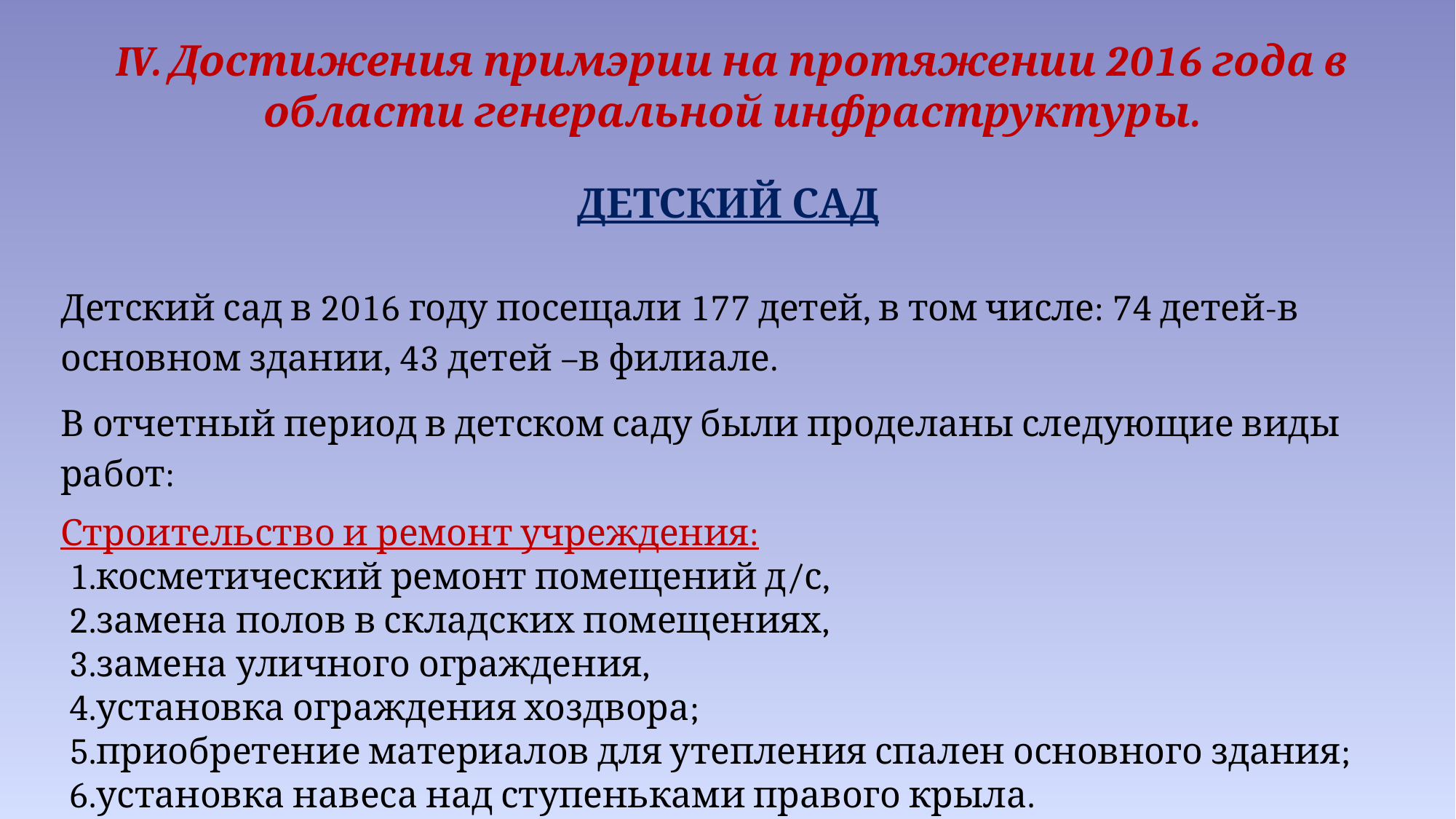

IV. Достижения примэрии на протяжении 2016 года в области генеральной инфраструктуры.
ДЕТСКИЙ САД
Детский сад в 2016 году посещали 177 детей, в том числе: 74 детей-в основном здании, 43 детей –в филиале.
В отчетный период в детском саду были проделаны следующие виды работ:
Строительство и ремонт учреждения:
 1.косметический ремонт помещений д/с,
 2.замена полов в складских помещениях,
 3.замена уличного ограждения,
 4.установка ограждения хоздвора;
 5.приобретение материалов для утепления спален основного здания;
 6.установка навеса над ступеньками правого крыла.